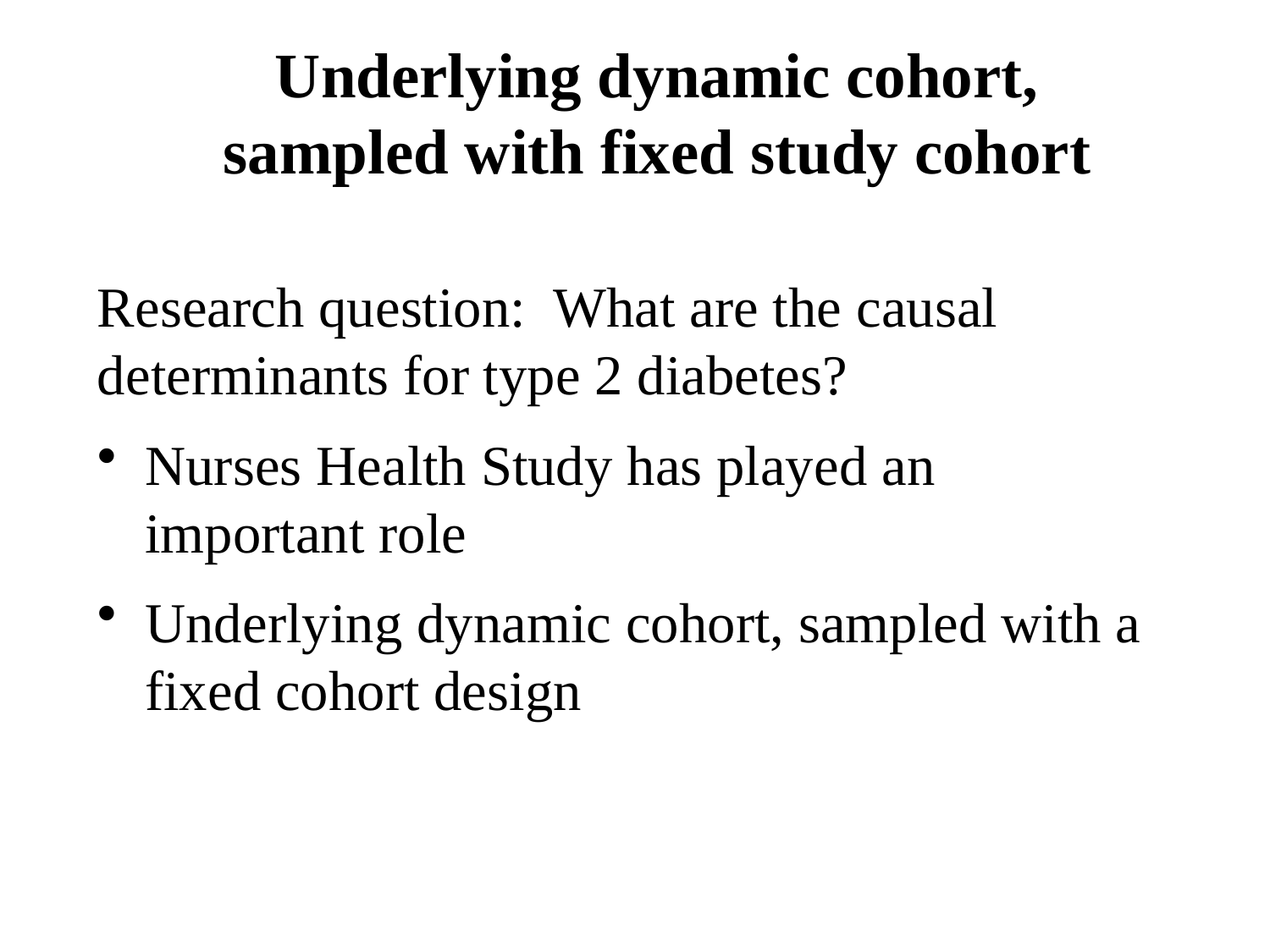

Underlying dynamic cohort, sampled with fixed study cohort
Research question:  What are the causal determinants for type 2 diabetes?
Nurses Health Study has played an important role
Underlying dynamic cohort, sampled with a fixed cohort design